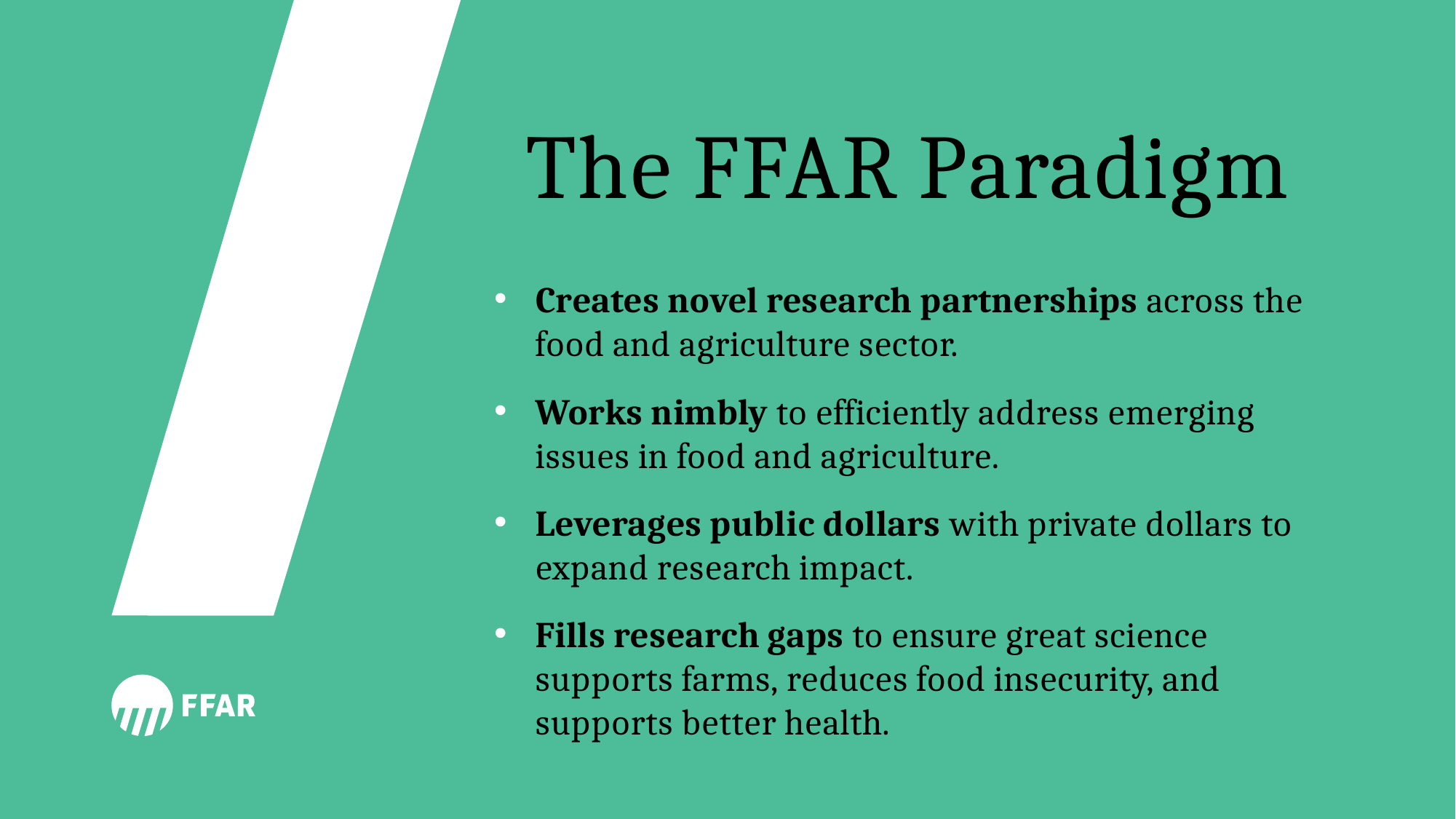

# The FFAR Paradigm
Creates novel research partnerships across the food and agriculture sector.
Works nimbly to efficiently address emerging issues in food and agriculture.
Leverages public dollars with private dollars to expand research impact.
Fills research gaps to ensure great science supports farms, reduces food insecurity, and supports better health.